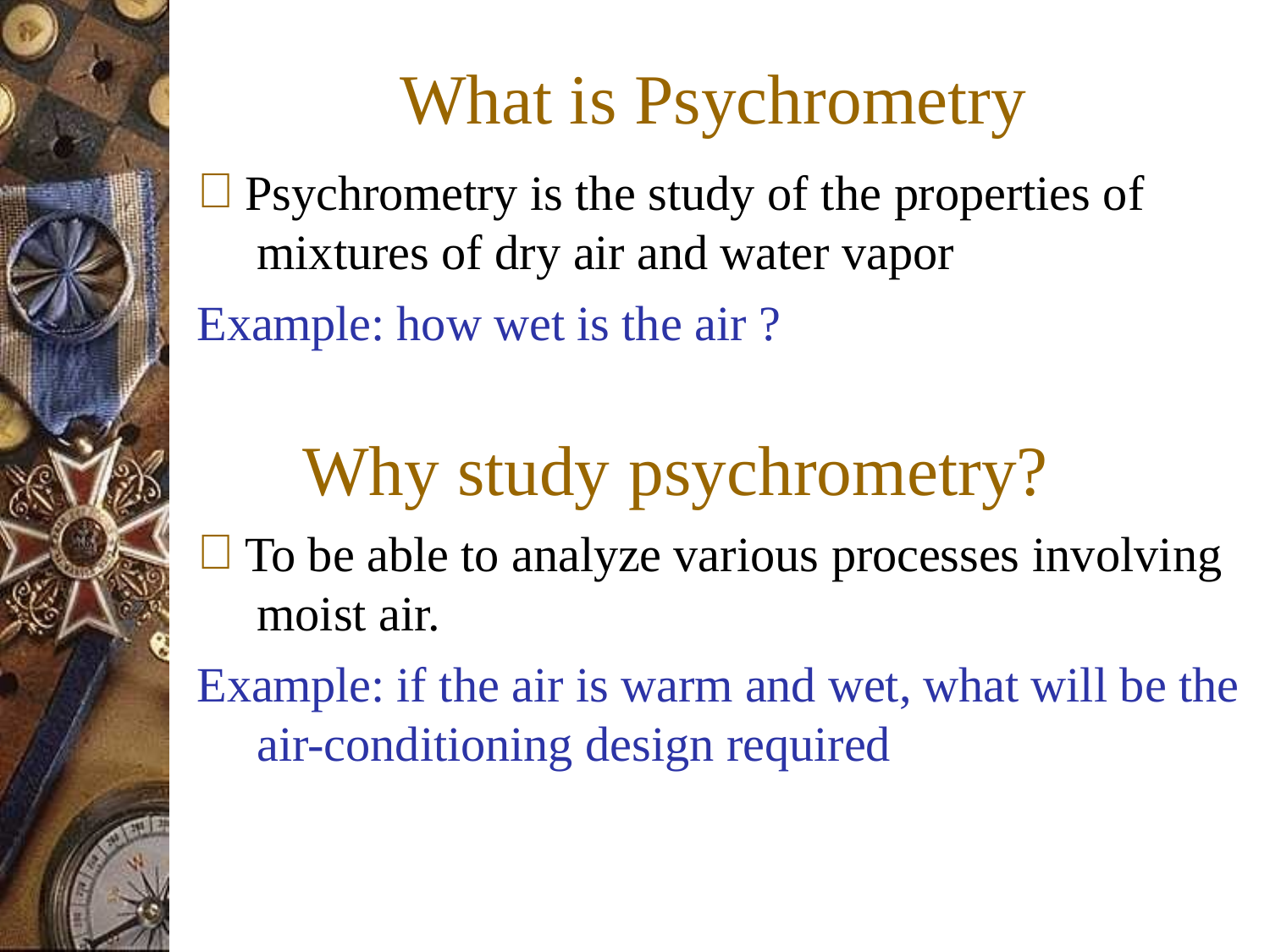

# What is Psychrometry
Psychrometry is the study of the properties of  mixtures of dry air and water vapor
Example: how wet is the air ?

Why study psychrometry?
To be able to analyze various processes involving  moist air.
Example: if the air is warm and wet, what will be the  air-conditioning design required